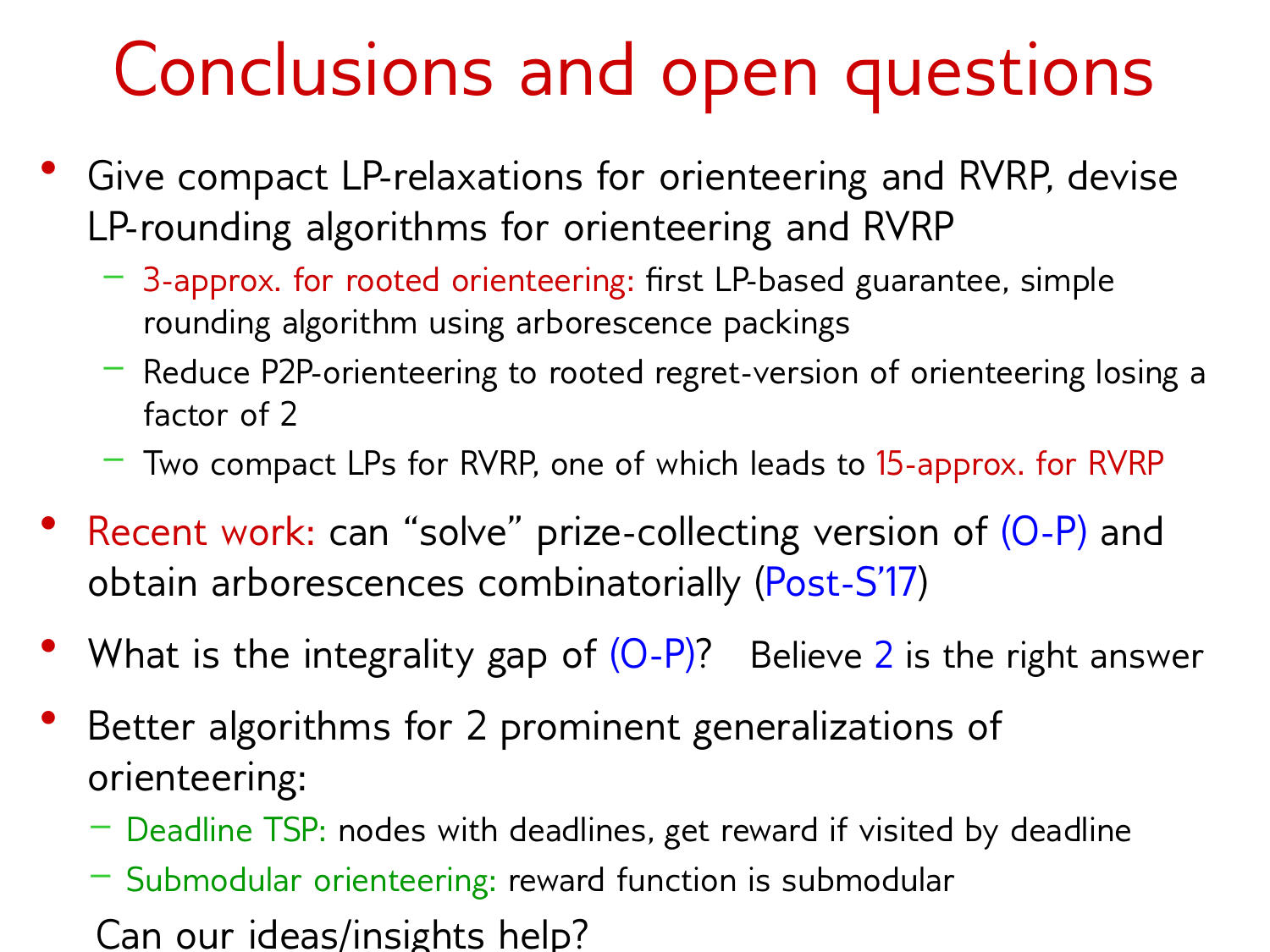

# Conclusions and open questions
Give compact LP-relaxations for orienteering and RVRP, devise LP-rounding algorithms for orienteering and RVRP
3-approx. for rooted orienteering: first LP-based guarantee, simple rounding algorithm using arborescence packings
Reduce P2P-orienteering to rooted regret-version of orienteering losing a factor of 2
Two compact LPs for RVRP, one of which leads to 15-approx. for RVRP
Recent work: can “solve” prize-collecting version of (O-P) and obtain arborescences combinatorially (Post-S’17)
What is the integrality gap of (O-P)?   Believe 2 is the right answer
Better algorithms for 2 prominent generalizations of orienteering:
Deadline TSP: nodes with deadlines, get reward if visited by deadline
Submodular orienteering: reward function is submodular
Can our ideas/insights help?